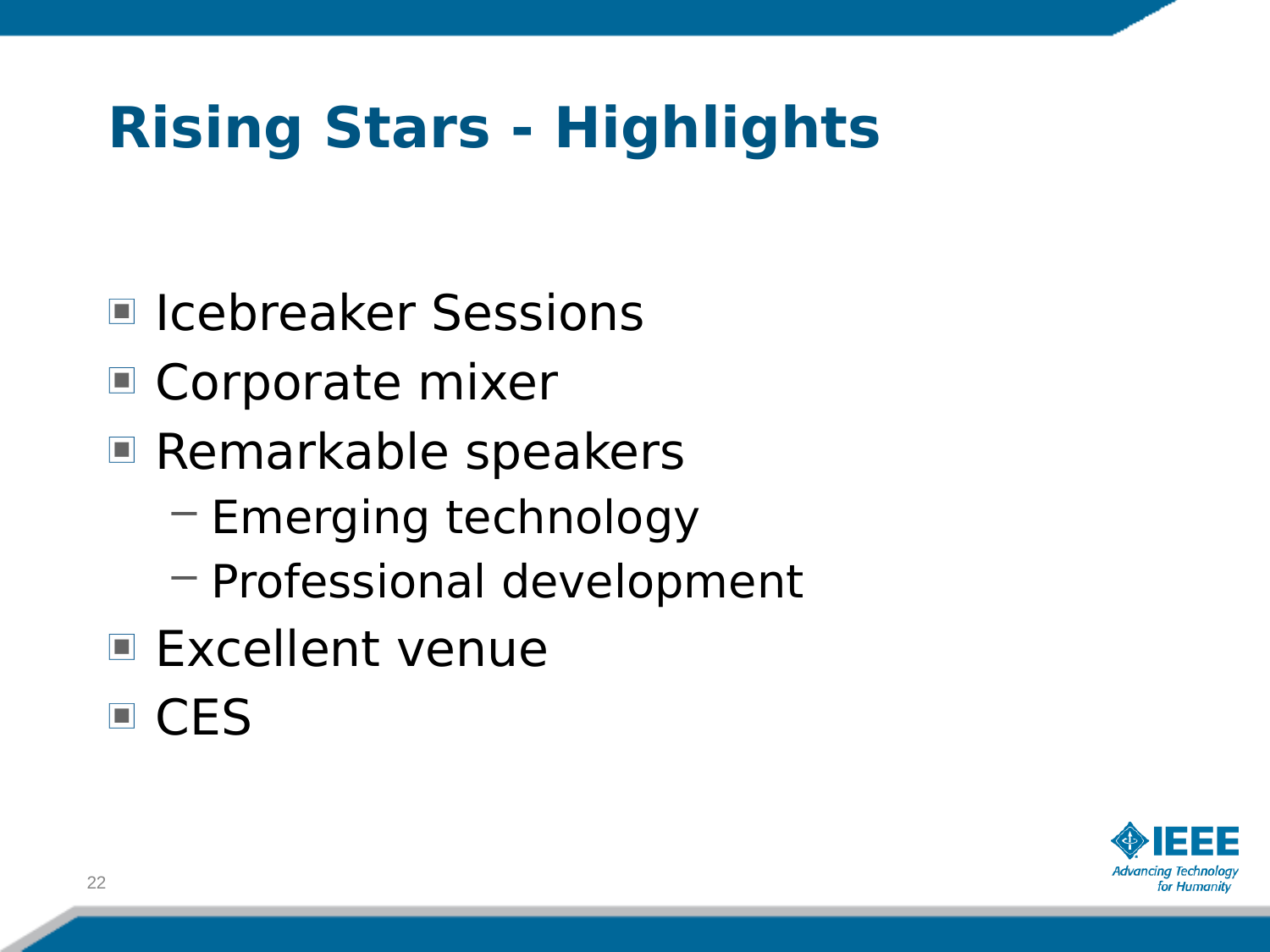

# Rising Stars - Highlights
Icebreaker Sessions
Corporate mixer
Remarkable speakers
Emerging technology
Professional development
Excellent venue
CES
22